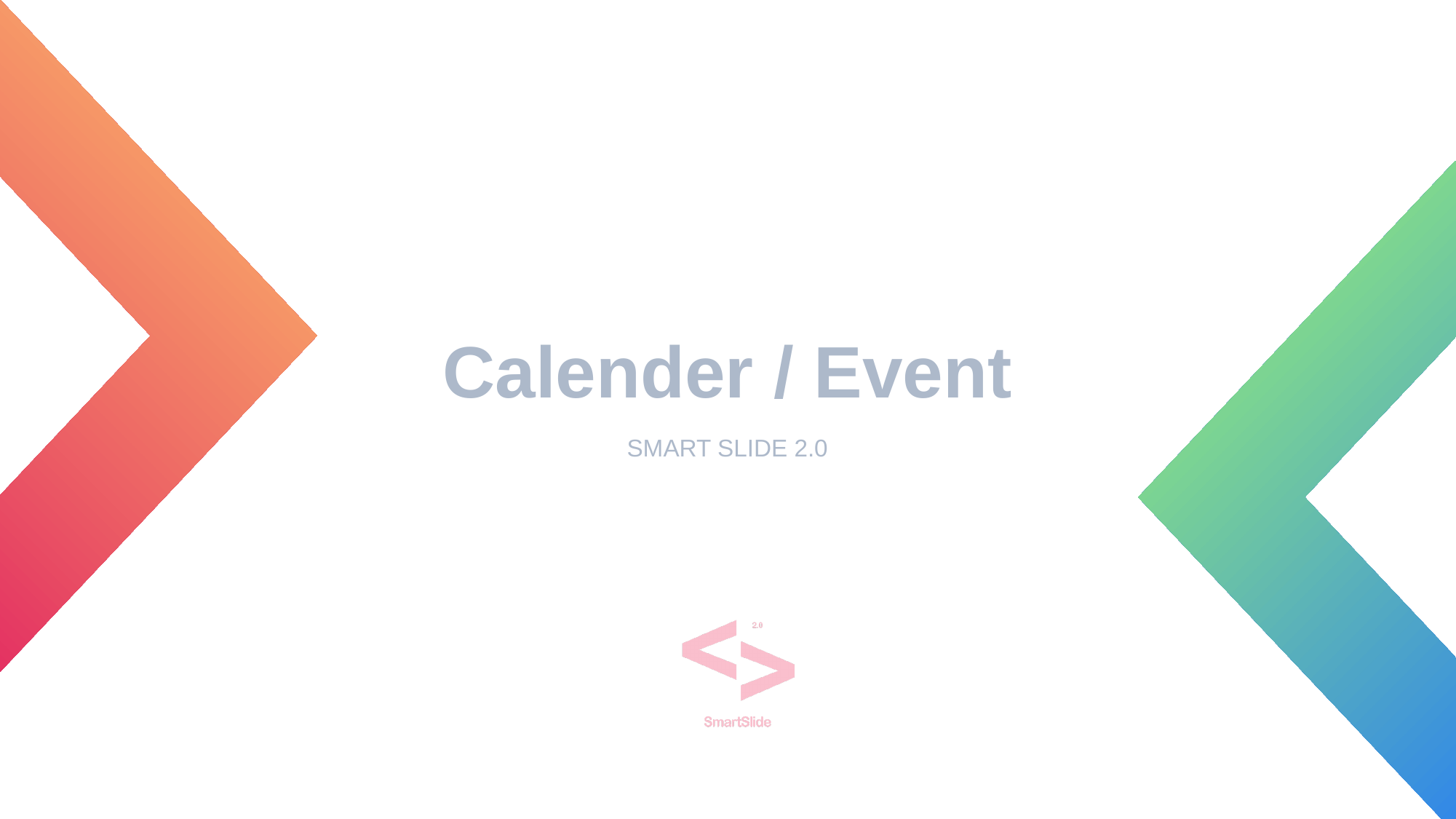

# Calender / Event

SMART SLIDE 2.0